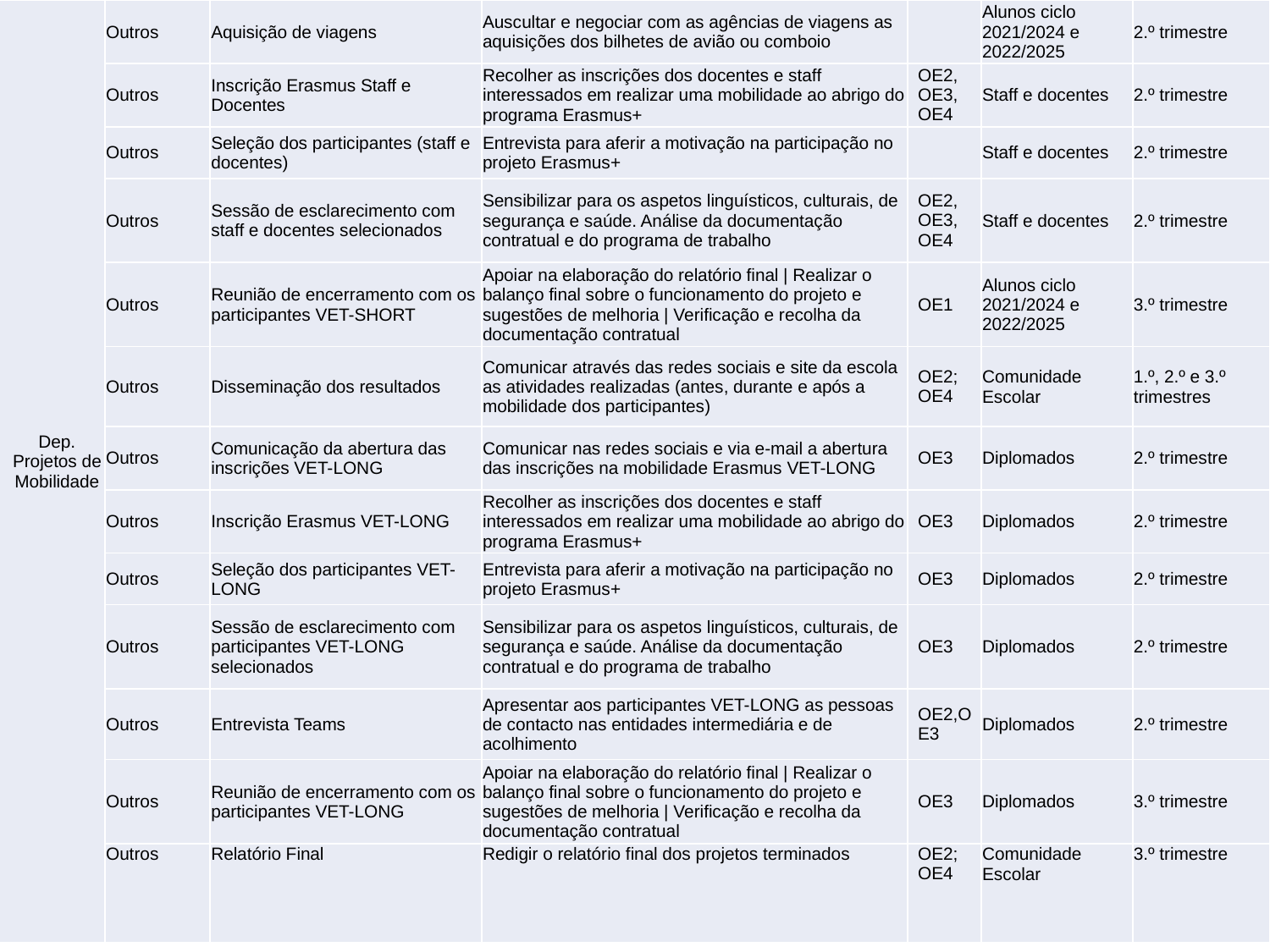

| Dep. Projetos de Mobilidade | Outros | Aquisição de viagens | Auscultar e negociar com as agências de viagens as aquisições dos bilhetes de avião ou comboio |  | Alunos ciclo 2021/2024 e 2022/2025 | 2.º trimestre |
| --- | --- | --- | --- | --- | --- | --- |
|  | Outros | Inscrição Erasmus Staff e Docentes | Recolher as inscrições dos docentes e staff interessados em realizar uma mobilidade ao abrigo do programa Erasmus+ | OE2, OE3, OE4 | Staff e docentes | 2.º trimestre |
|  | Outros | Seleção dos participantes (staff e docentes) | Entrevista para aferir a motivação na participação no projeto Erasmus+ |  | Staff e docentes | 2.º trimestre |
|  | Outros | Sessão de esclarecimento com staff e docentes selecionados | Sensibilizar para os aspetos linguísticos, culturais, de segurança e saúde. Análise da documentação contratual e do programa de trabalho | OE2, OE3, OE4 | Staff e docentes | 2.º trimestre |
|  | Outros | Reunião de encerramento com os participantes VET-SHORT | Apoiar na elaboração do relatório final | Realizar o balanço final sobre o funcionamento do projeto e sugestões de melhoria | Verificação e recolha da documentação contratual | OE1 | Alunos ciclo 2021/2024 e 2022/2025 | 3.º trimestre |
|  | Outros | Disseminação dos resultados | Comunicar através das redes sociais e site da escola as atividades realizadas (antes, durante e após a mobilidade dos participantes) | OE2; OE4 | Comunidade Escolar | 1.º, 2.º e 3.º trimestres |
|  | Outros | Comunicação da abertura das inscrições VET-LONG | Comunicar nas redes sociais e via e-mail a abertura das inscrições na mobilidade Erasmus VET-LONG | OE3 | Diplomados | 2.º trimestre |
|  | Outros | Inscrição Erasmus VET-LONG | Recolher as inscrições dos docentes e staff interessados em realizar uma mobilidade ao abrigo do programa Erasmus+ | OE3 | Diplomados | 2.º trimestre |
|  | Outros | Seleção dos participantes VET-LONG | Entrevista para aferir a motivação na participação no projeto Erasmus+ | OE3 | Diplomados | 2.º trimestre |
|  | Outros | Sessão de esclarecimento com participantes VET-LONG selecionados | Sensibilizar para os aspetos linguísticos, culturais, de segurança e saúde. Análise da documentação contratual e do programa de trabalho | OE3 | Diplomados | 2.º trimestre |
|  | Outros | Entrevista Teams | Apresentar aos participantes VET-LONG as pessoas de contacto nas entidades intermediária e de acolhimento | OE2,OE3 | Diplomados | 2.º trimestre |
|  | Outros | Reunião de encerramento com os participantes VET-LONG | Apoiar na elaboração do relatório final | Realizar o balanço final sobre o funcionamento do projeto e sugestões de melhoria | Verificação e recolha da documentação contratual | OE3 | Diplomados | 3.º trimestre |
|  | Outros | Relatório Final | Redigir o relatório final dos projetos terminados | OE2; OE4 | Comunidade Escolar | 3.º trimestre |